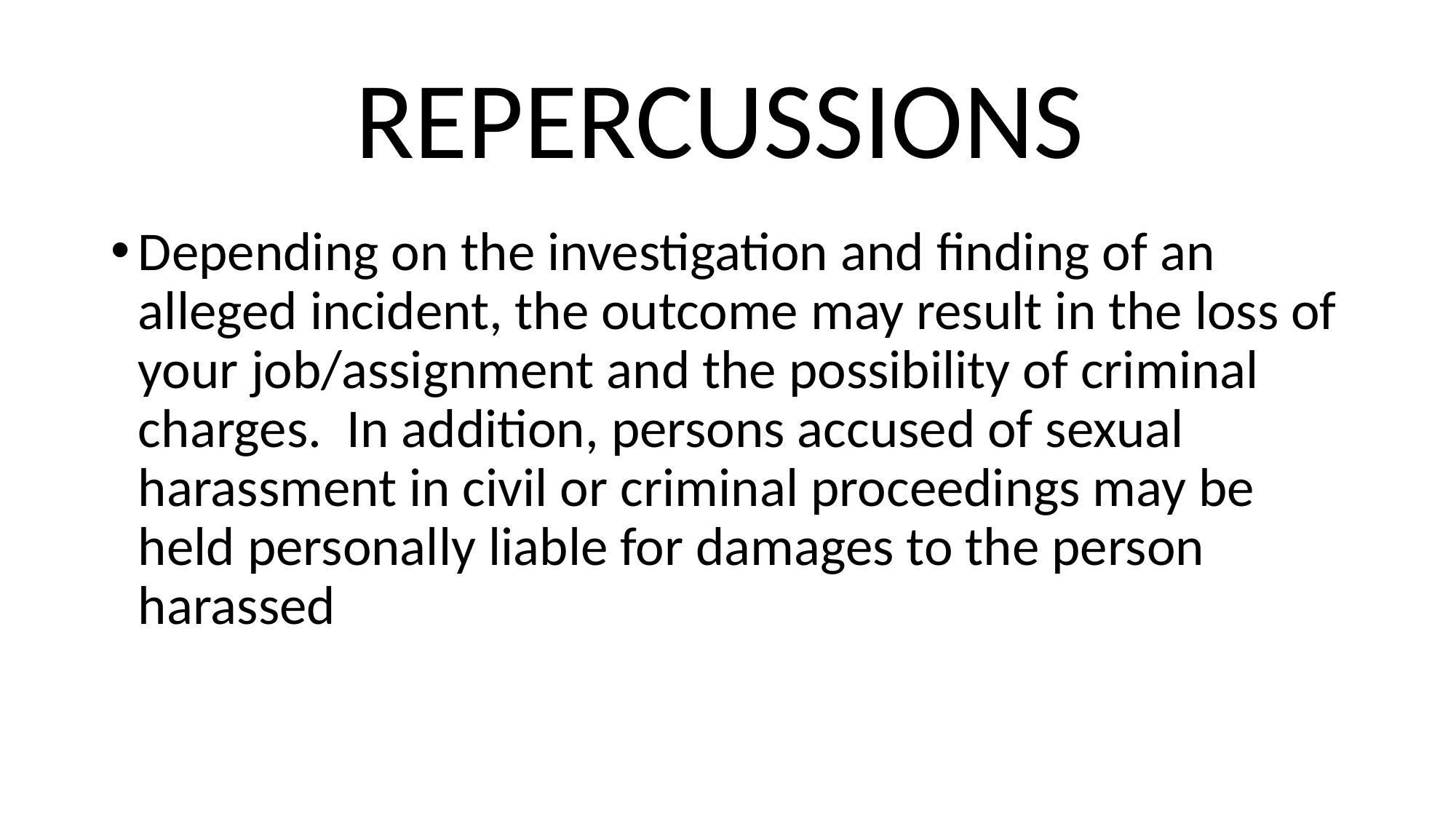

# REPERCUSSIONS
Depending on the investigation and finding of an alleged incident, the outcome may result in the loss of your job/assignment and the possibility of criminal charges.  In addition, persons accused of sexual harassment in civil or criminal proceedings may be held personally liable for damages to the person harassed